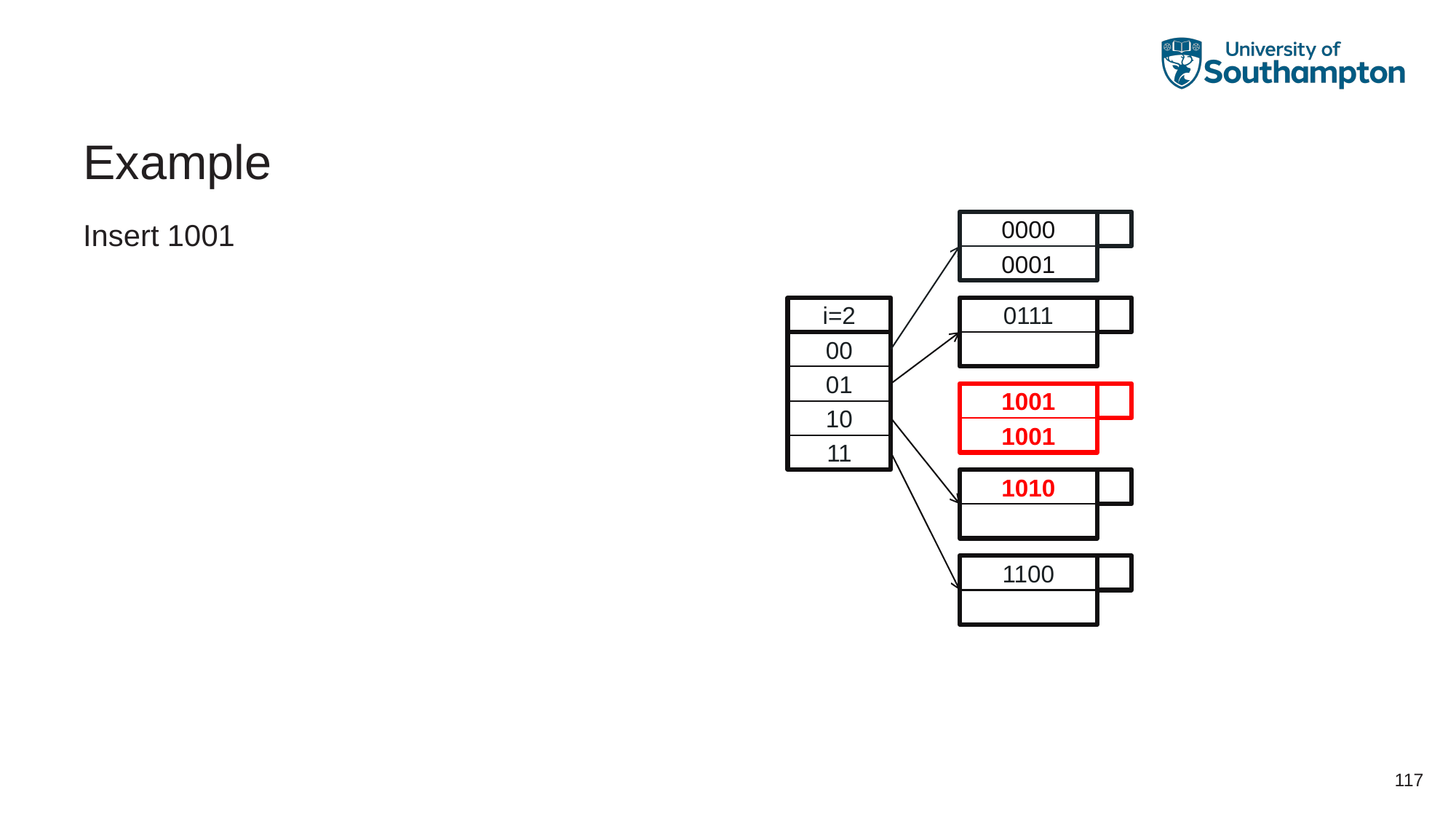

# Example
0000

Insert 1001
0001
i=2
0111

00

01
1001

10
1001
11
1001
1010

1100
1010

1100